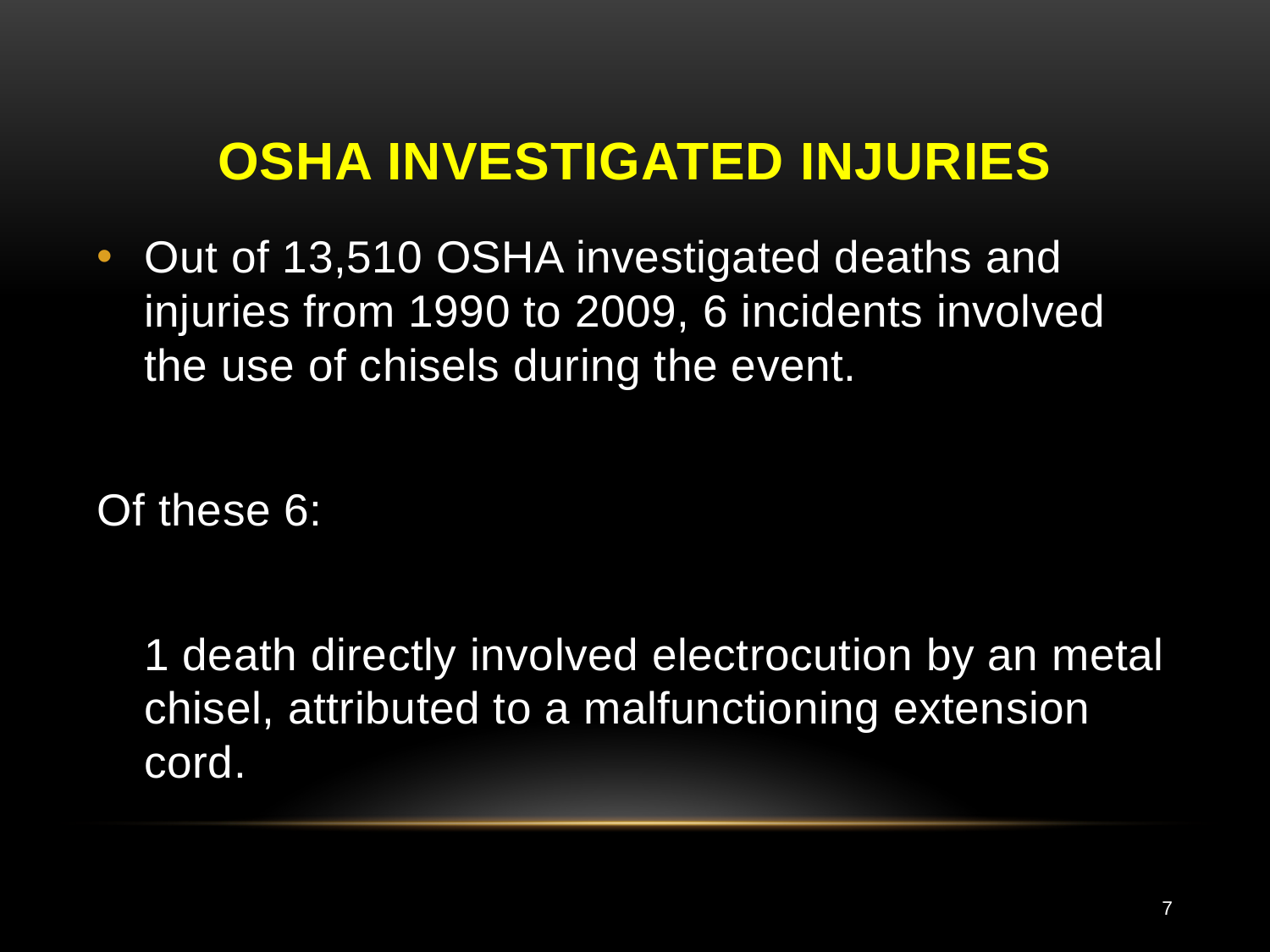

# OSHA Investigated Injuries
Out of 13,510 OSHA investigated deaths and injuries from 1990 to 2009, 6 incidents involved the use of chisels during the event.

Of these 6:

	1 death directly involved electrocution by an metal chisel, attributed to a malfunctioning extension cord.

7
Source: 	Extracted from OSHA Accident Investigation Data 1990-2009